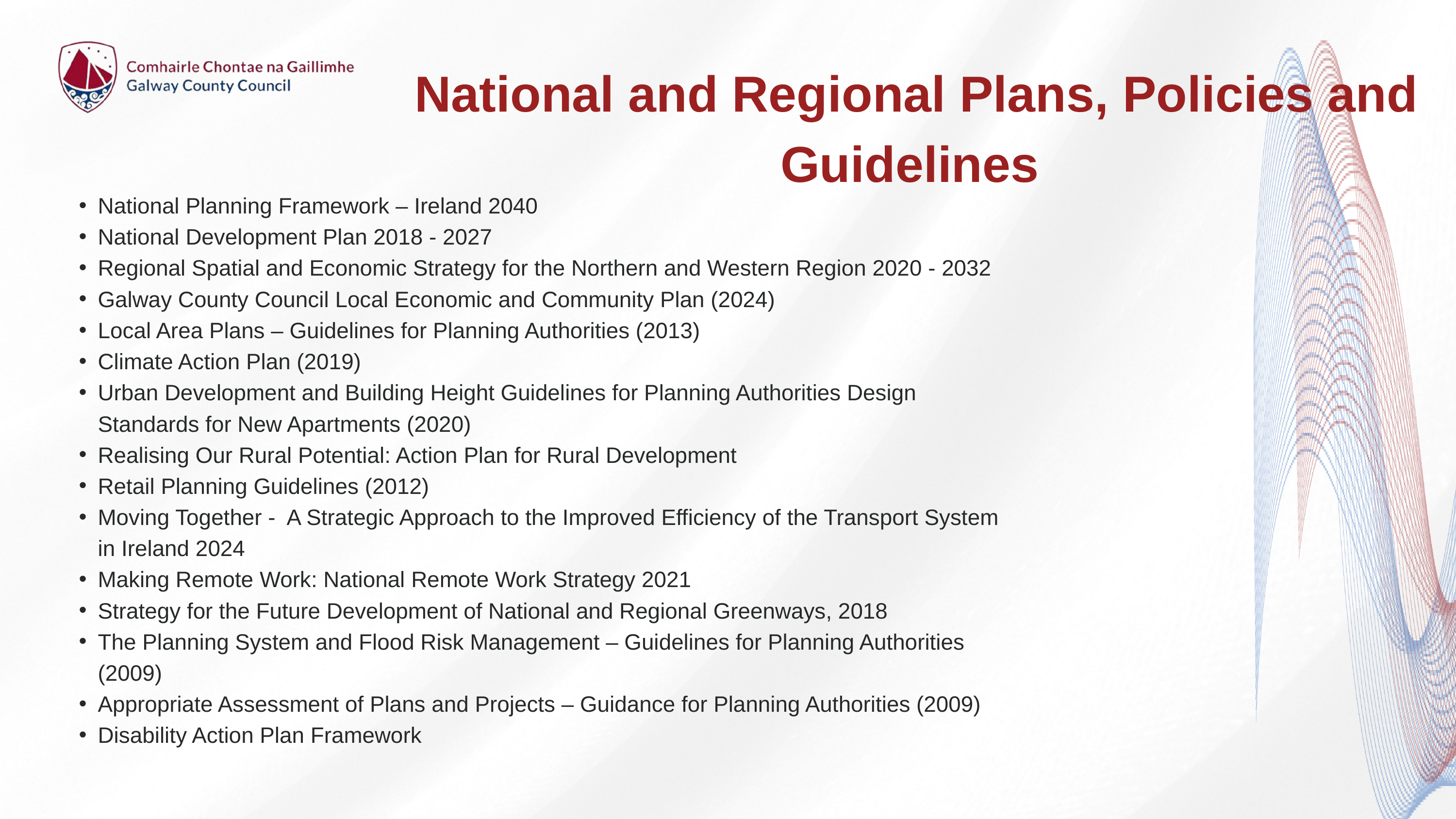

National and Regional Plans, Policies and Guidelines
National Planning Framework – Ireland 2040
National Development Plan 2018 - 2027
Regional Spatial and Economic Strategy for the Northern and Western Region 2020 - 2032
Galway County Council Local Economic and Community Plan (2024)
Local Area Plans – Guidelines for Planning Authorities (2013)
Climate Action Plan (2019)
Urban Development and Building Height Guidelines for Planning Authorities Design Standards for New Apartments (2020)
Realising Our Rural Potential: Action Plan for Rural Development
Retail Planning Guidelines (2012)
Moving Together -  A Strategic Approach to the Improved Efficiency of the Transport System in Ireland 2024
Making Remote Work: National Remote Work Strategy 2021
Strategy for the Future Development of National and Regional Greenways, 2018
The Planning System and Flood Risk Management – Guidelines for Planning Authorities (2009)
Appropriate Assessment of Plans and Projects – Guidance for Planning Authorities (2009)
Disability Action Plan Framework